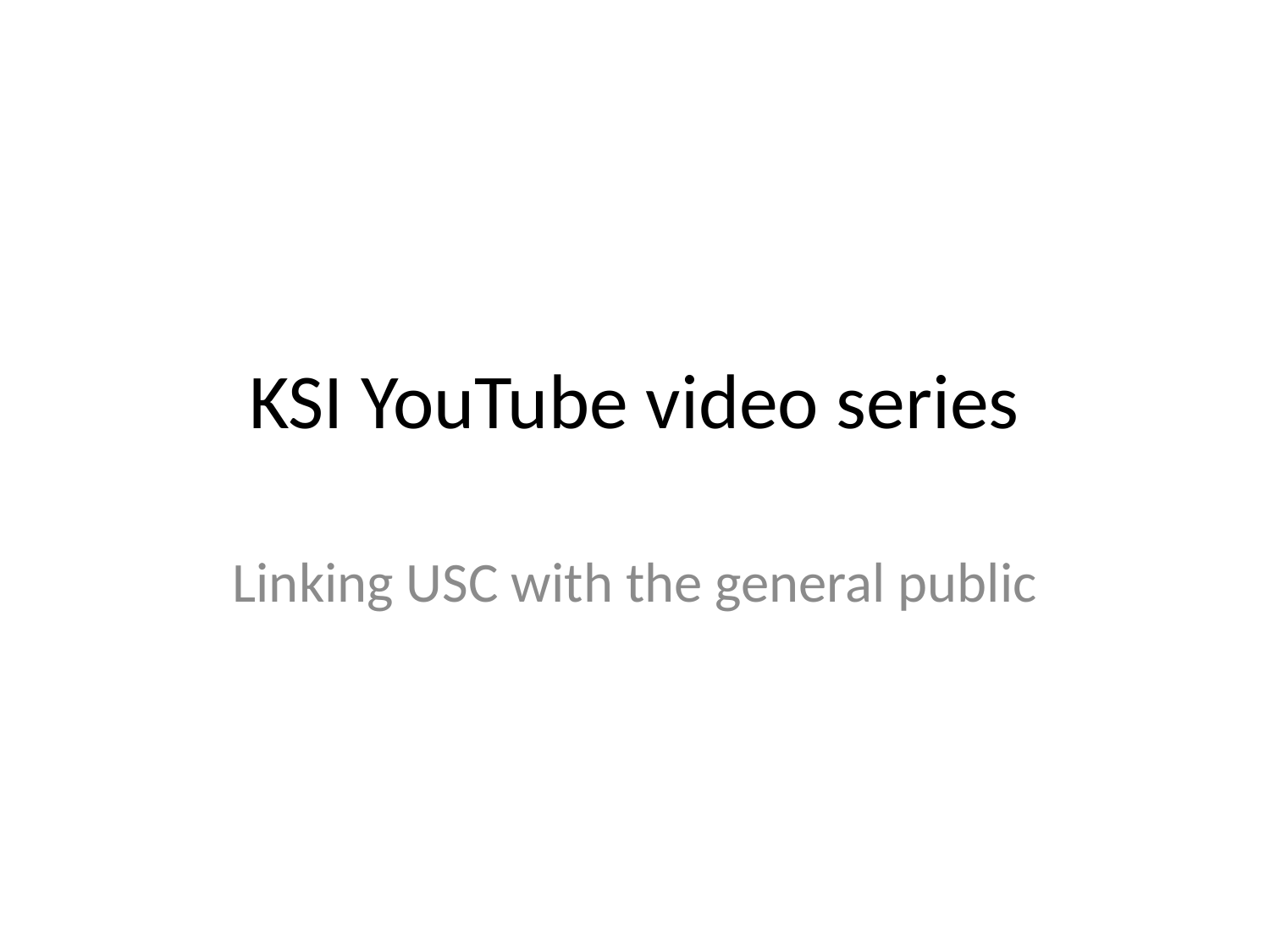

# KSI YouTube video series
Linking USC with the general public